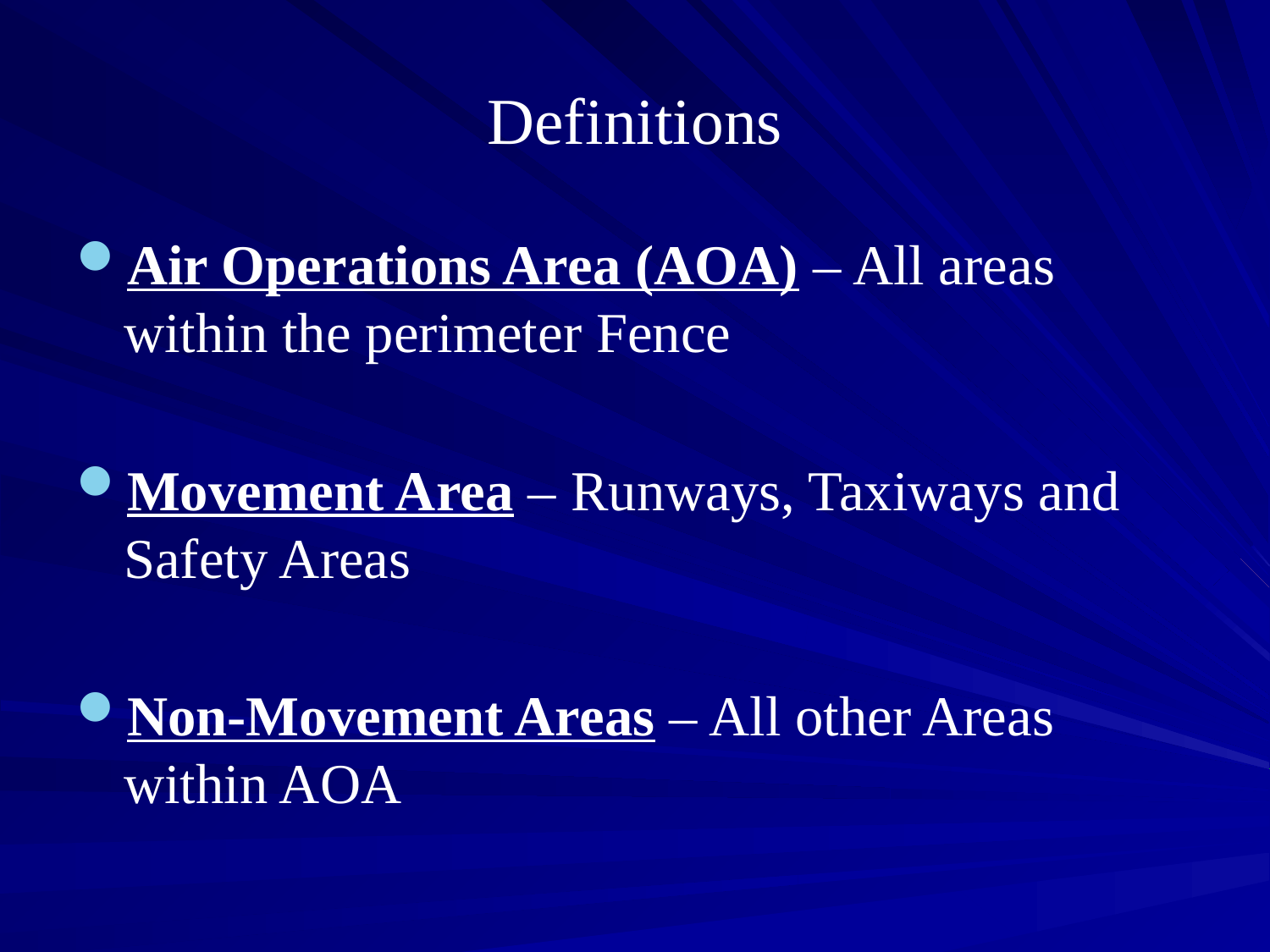

# Definitions
Air Operations Area (AOA) – All areas within the perimeter Fence

Movement Area – Runways, Taxiways and Safety Areas

Non-Movement Areas – All other Areas within AOA